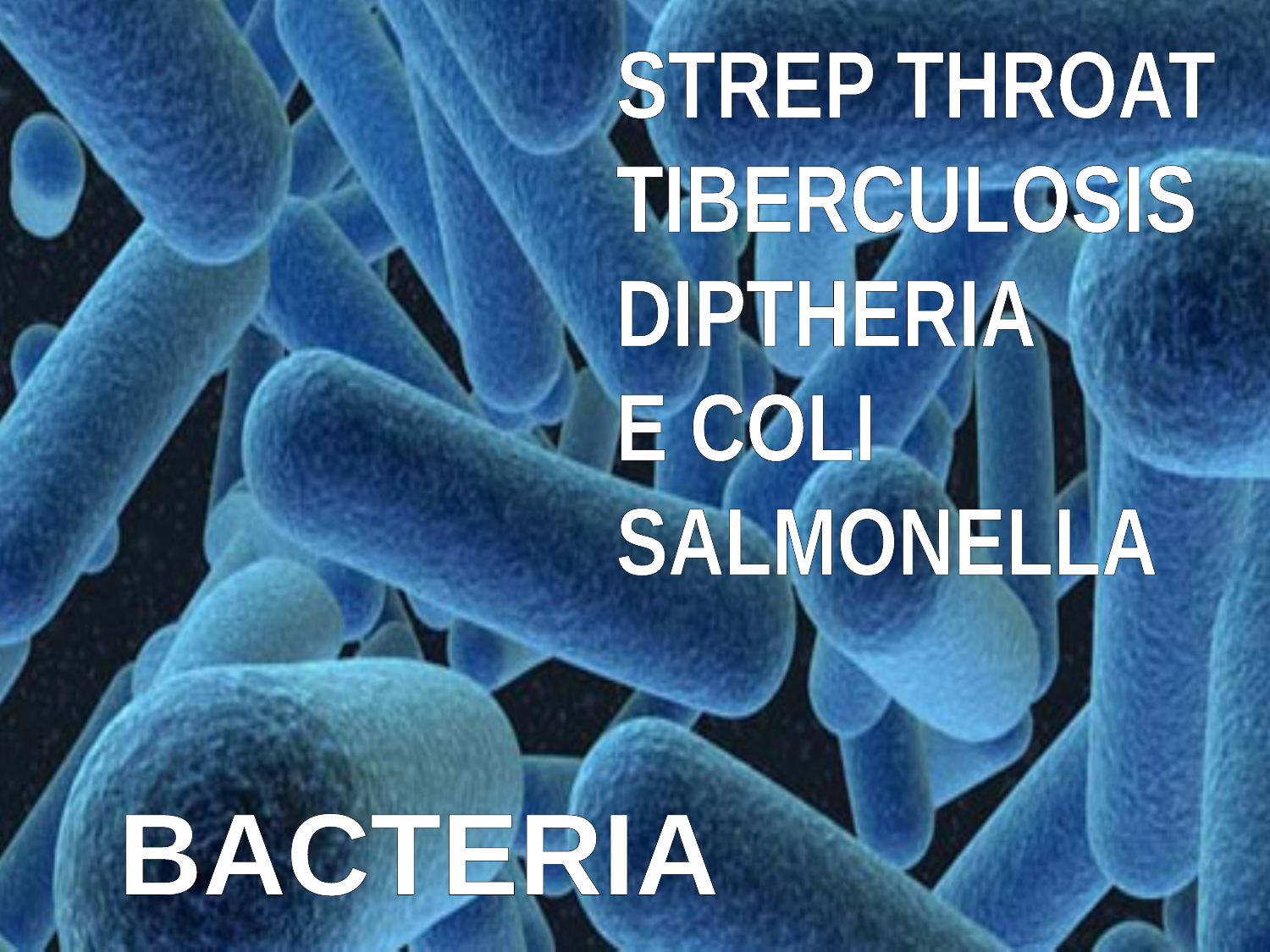

STREP THROAT
TIBERCULOSIS
DIPTHERIA
E COLI
SALMONELLA

BACTERIA